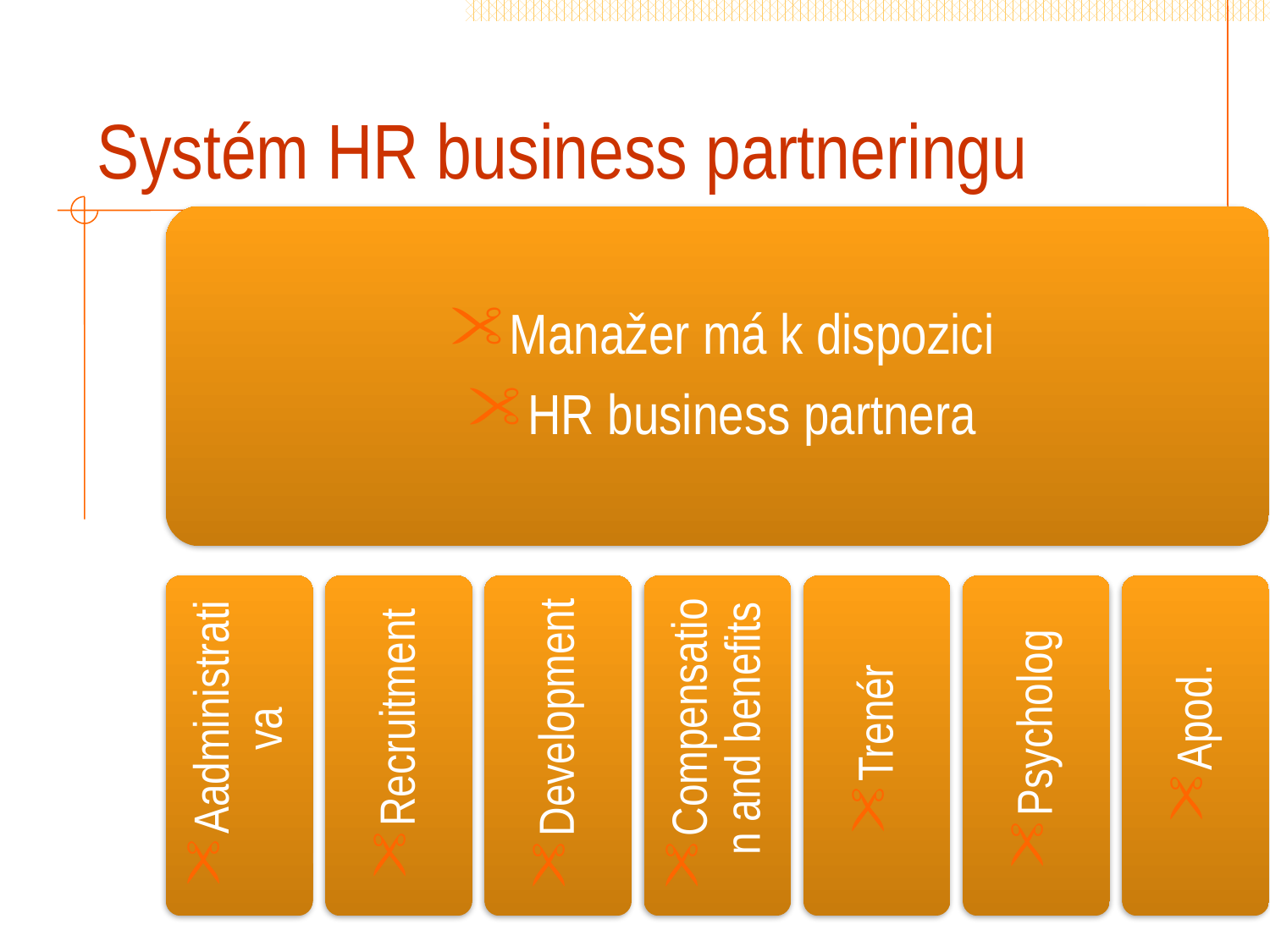

# Systém HR business partneringu
Manažer má k dispozici
HR business partnera
Aadministrativa
Recruitment
Development
Compensation and benefits
Trenér
Psycholog
Apod.